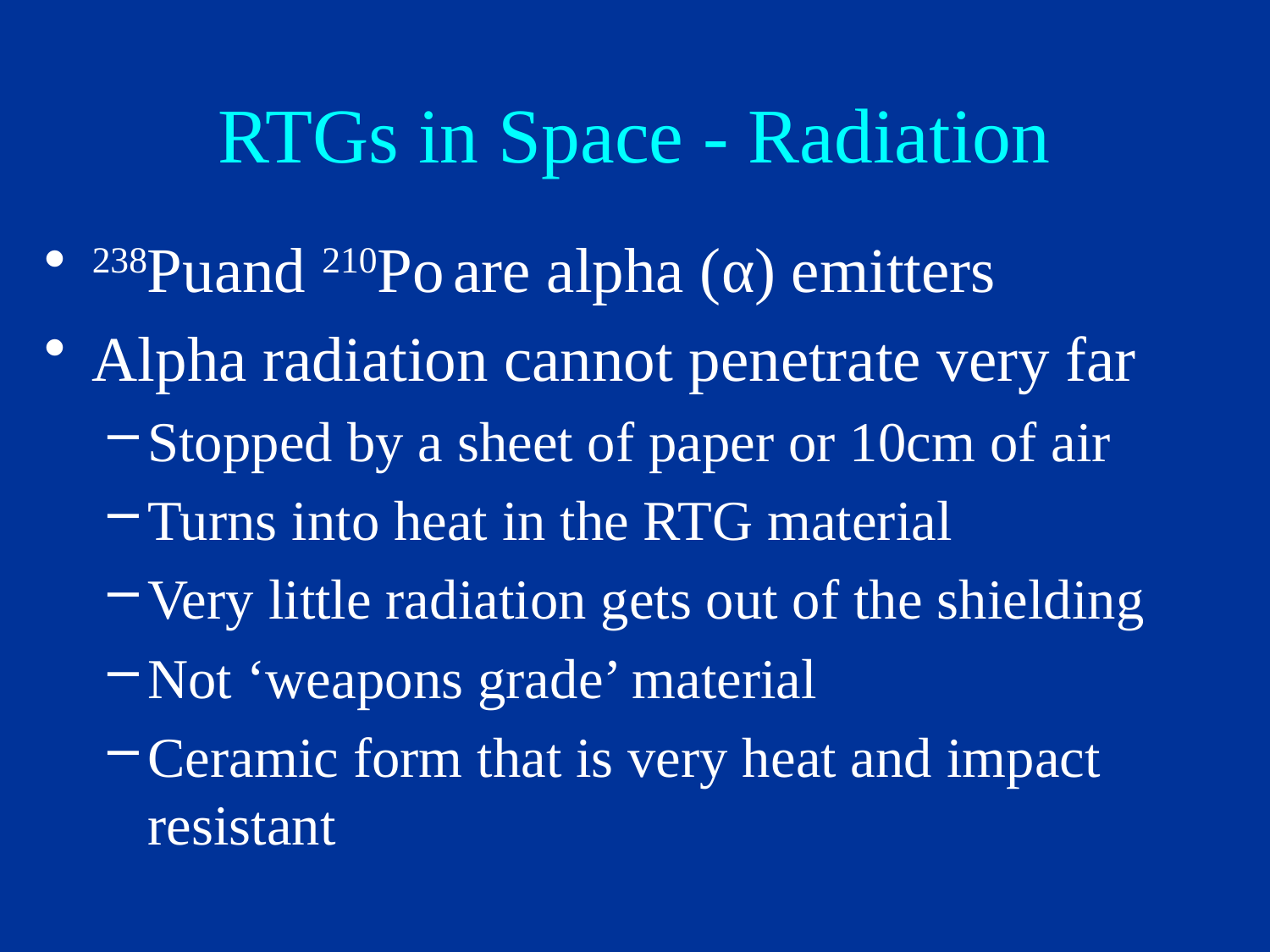

# RTGs in Space - Radiation
238Puand 210Po are alpha (α) emitters
Alpha radiation cannot penetrate very far
Stopped by a sheet of paper or 10cm of air
Turns into heat in the RTG material
Very little radiation gets out of the shielding
Not ‘weapons grade’ material
Ceramic form that is very heat and impact resistant